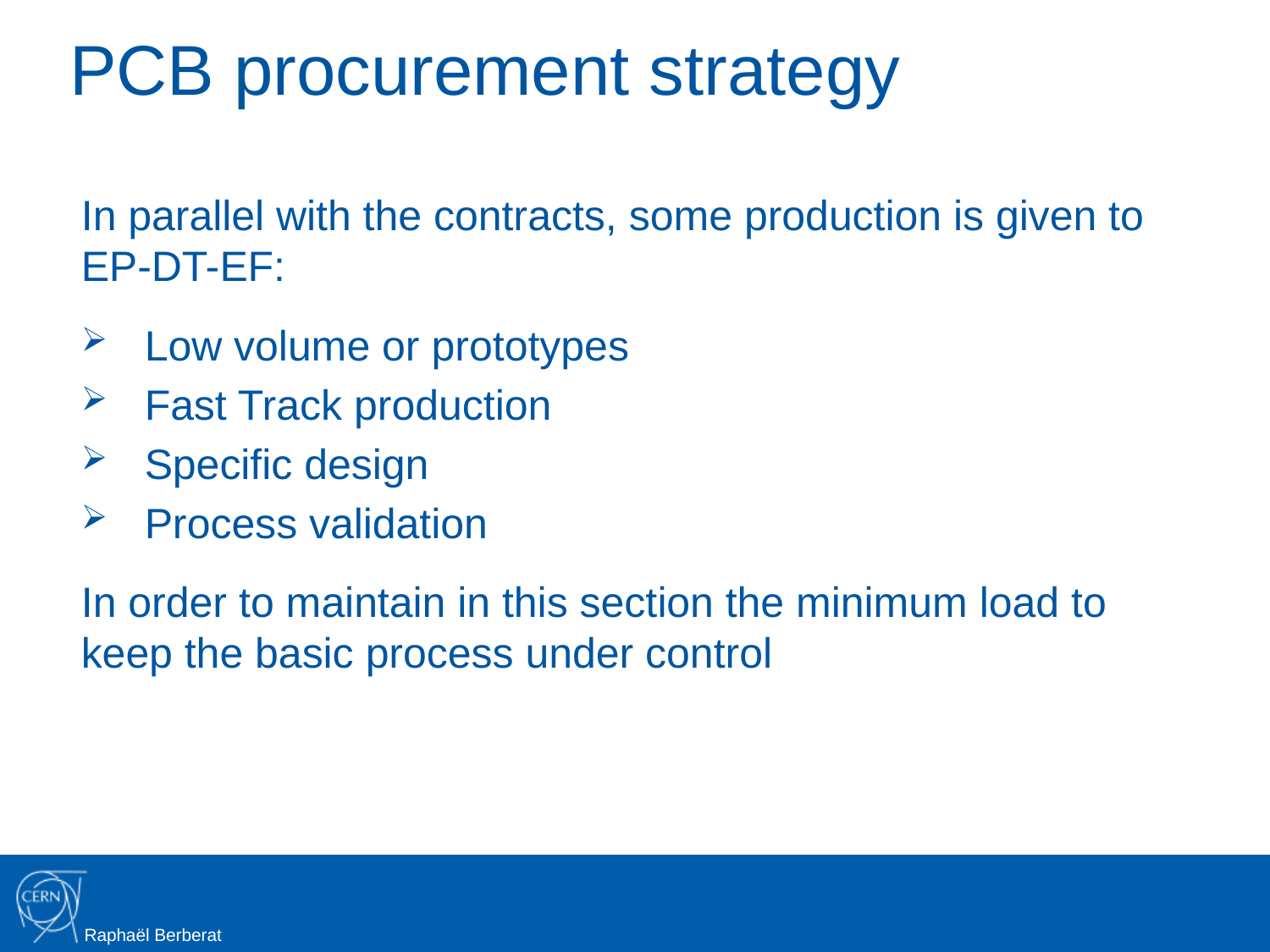

# PCB procurement strategy
In parallel with the contracts, some production is given to EP-DT-EF:

Low volume or prototypes
Fast Track production
Specific design
Process validation

In order to maintain in this section the minimum load to keep the basic process under control

Raphaël Berberat